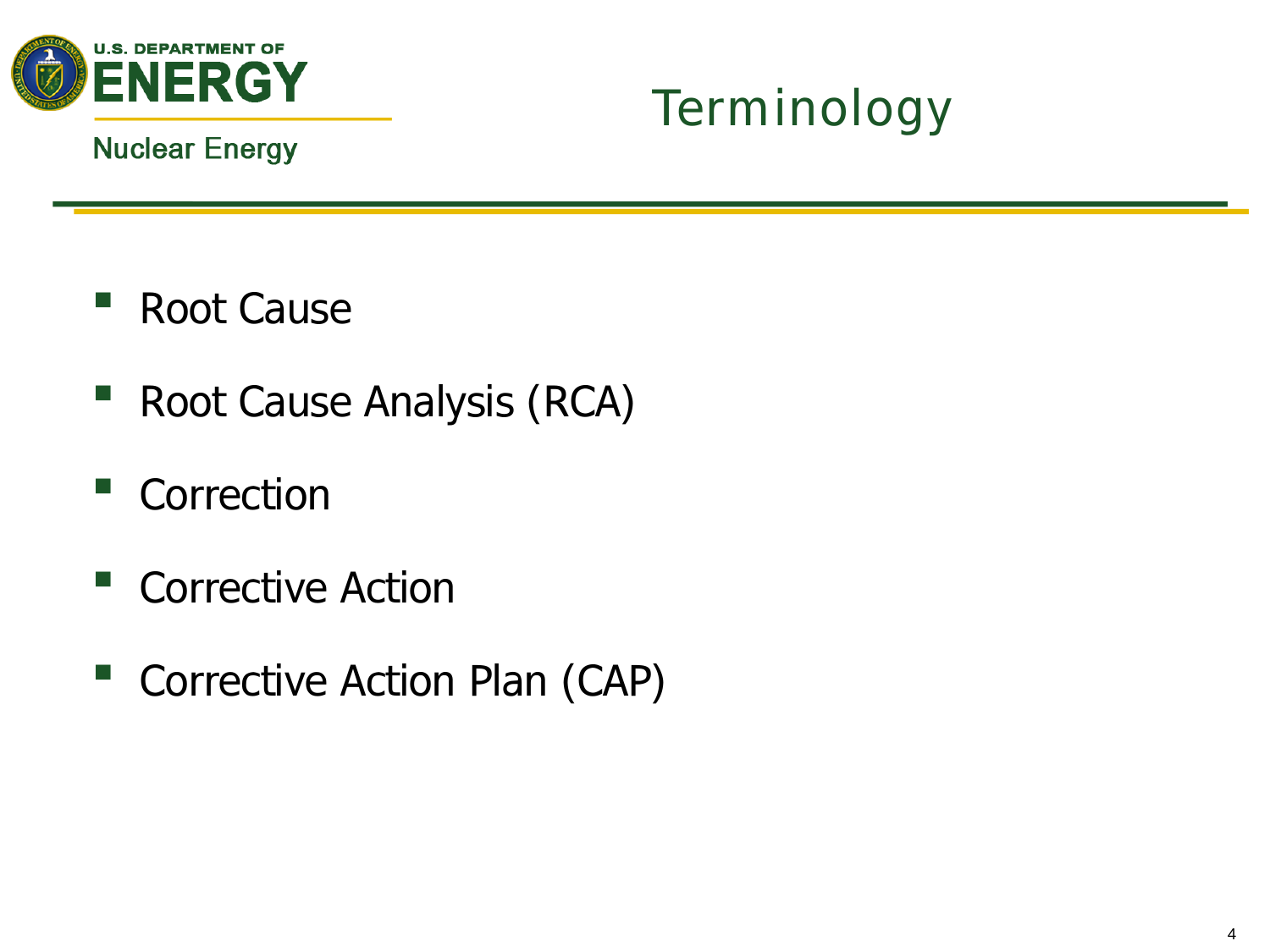

# Terminology
Root Cause
Root Cause Analysis (RCA)
Correction
Corrective Action
Corrective Action Plan (CAP)